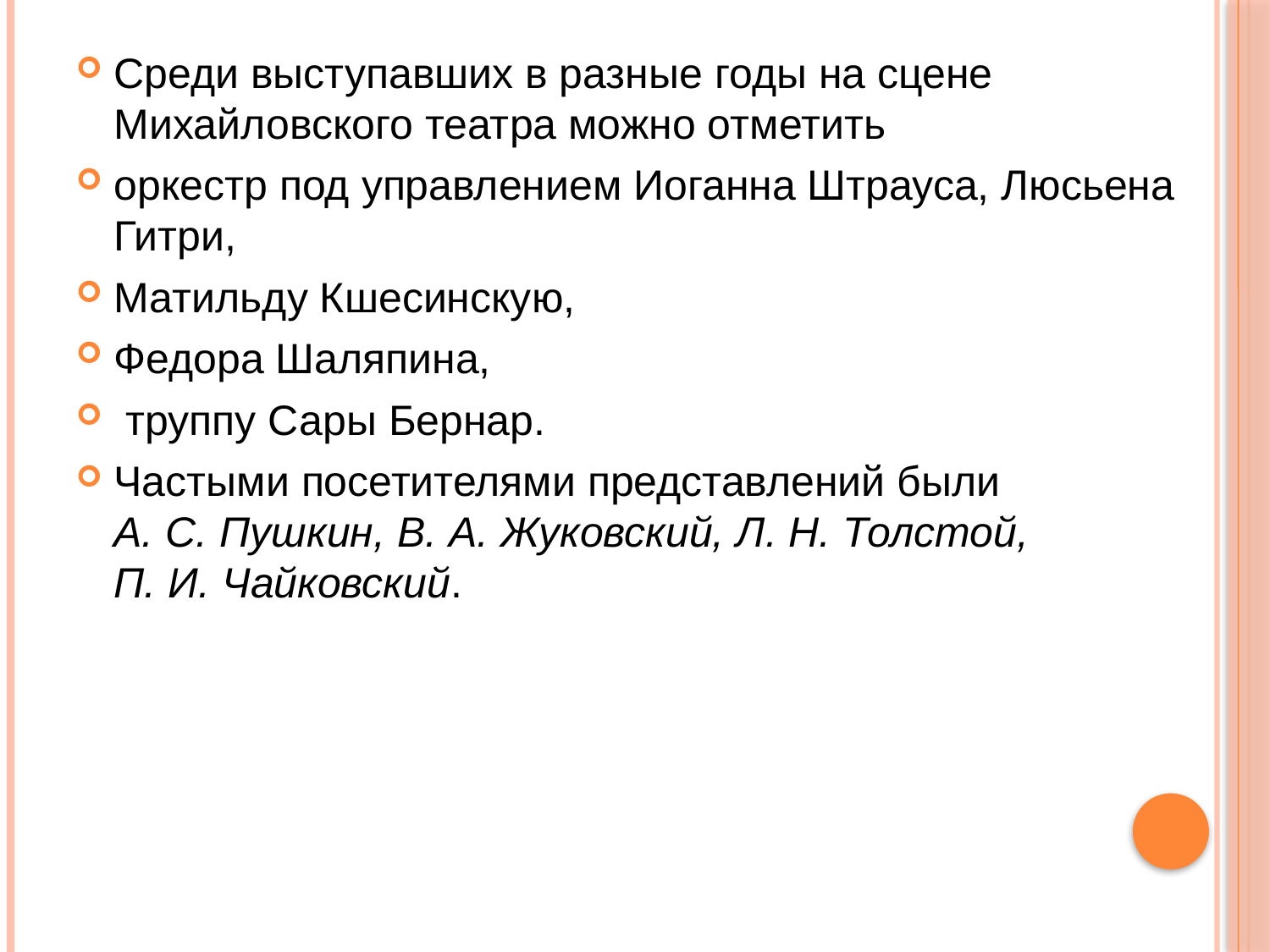

#
Среди выступавших в разные годы на сцене Михайловского театра можно отметить
оркестр под управлением Иоганна Штрауса, Люсьена Гитри,
Матильду Кшесинскую,
Федора Шаляпина,
 труппу Сары Бернар.
Частыми посетителями представлений были А. С. Пушкин, В. А. Жуковский, Л. Н. Толстой, П. И. Чайковский.